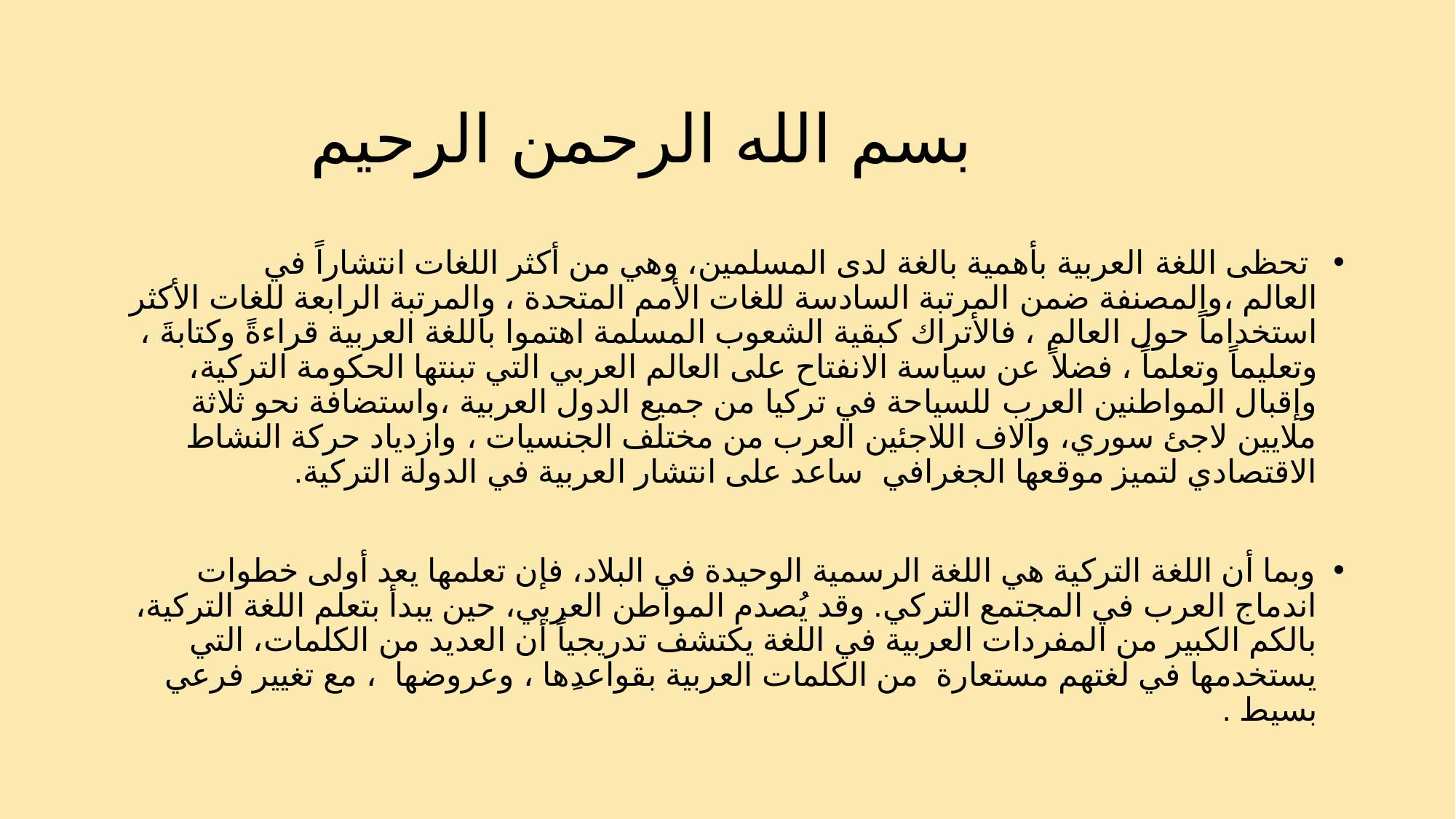

# بسم الله الرحمن الرحيم

 تحظى اللغة العربية بأهمية بالغة لدى المسلمين، وهي من أكثر اللغات انتشاراً في العالم ،والمصنفة ضمن المرتبة السادسة للغات الأمم المتحدة ، والمرتبة الرابعة للغات الأكثر استخداماً حول العالم ، فالأتراك كبقية الشعوب المسلمة اهتموا باللغة العربية قراءةً وكتابةَ ، وتعليماً وتعلماً ، فضلاً عن سياسة الانفتاح على العالم العربي التي تبنتها الحكومة التركية، وإقبال المواطنين العرب للسياحة في تركيا من جميع الدول العربية ،واستضافة نحو ثلاثة ملايين لاجئ سوري، وآلاف اللاجئين العرب من مختلف الجنسيات ، وازدياد حركة النشاط الاقتصادي لتميز موقعها الجغرافي  ساعد على انتشار العربية في الدولة التركية.

وبما أن اللغة التركية هي اللغة الرسمية الوحيدة في البلاد، فإن تعلمها يعد أولى خطوات اندماج العرب في المجتمع التركي. وقد يُصدم المواطن العربي، حين يبدأ بتعلم اللغة التركية، بالكم الكبير من المفردات العربية في اللغة يكتشف تدريجياً أن العديد من الكلمات، التي يستخدمها في لغتهم مستعارة  من الكلمات العربية بقواعدِها ، وعروضها  ، مع تغيير فرعي بسيط .